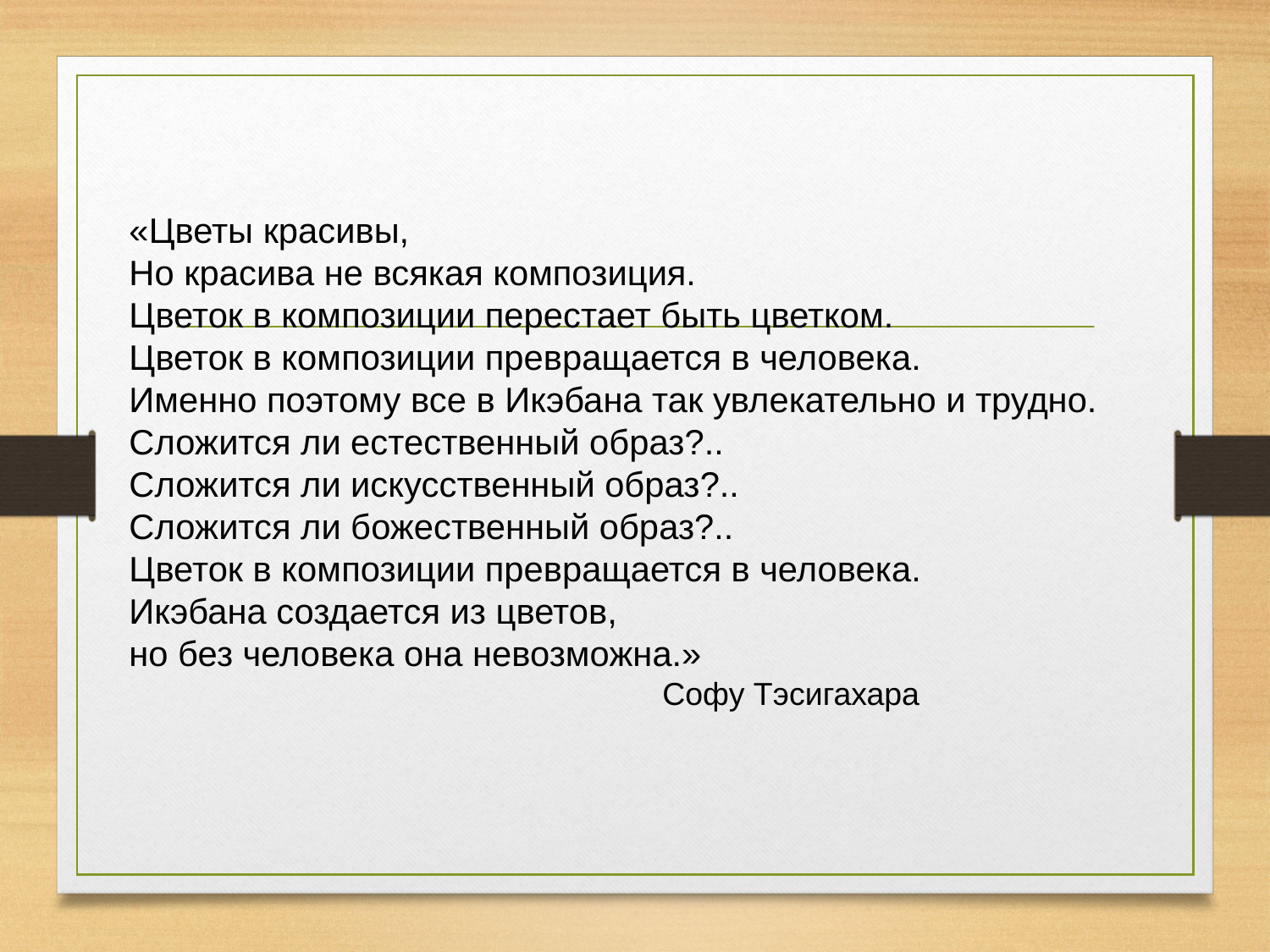

«Цветы красивы,
Но красива не всякая композиция.
Цветок в композиции перестает быть цветком.
Цветок в композиции превращается в человека.
Именно поэтому все в Икэбана так увлекательно и трудно.
Сложится ли естественный образ?..
Сложится ли искусственный образ?..
Сложится ли божественный образ?..
Цветок в композиции превращается в человека.
Икэбана создается из цветов,
но без человека она невозможна.»
                                                            Софу Тэсигахара